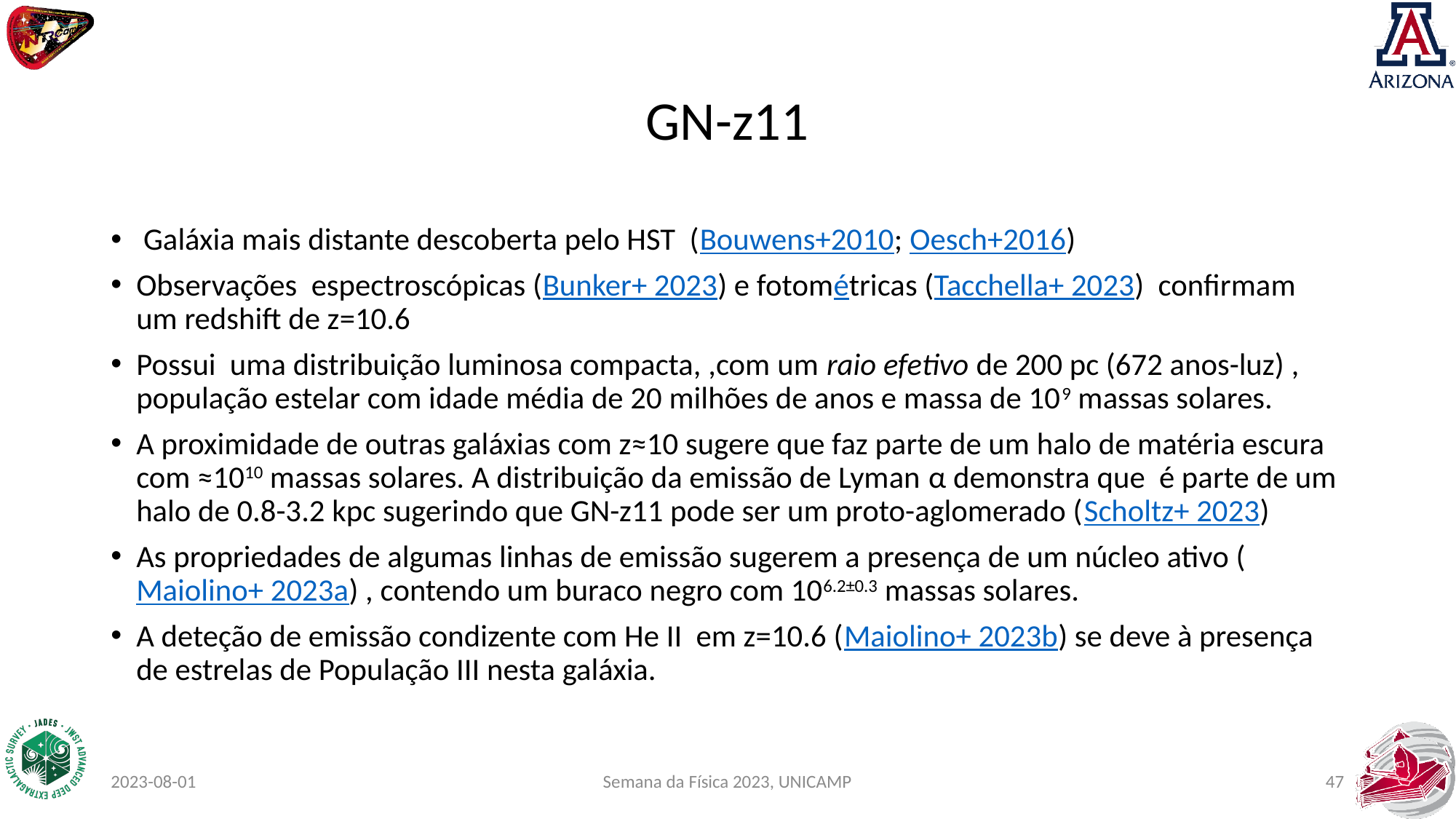

# GN-z11
 Galáxia mais distante descoberta pelo HST  (Bouwens+2010; Oesch+2016)
Observações  espectroscópicas (Bunker+ 2023) e fotométricas (Tacchella+ 2023)  confirmam um redshift de z=10.6
Possui  uma distribuição luminosa compacta, ,com um raio efetivo de 200 pc (672 anos-luz) , população estelar com idade média de 20 milhões de anos e massa de 109 massas solares.
A proximidade de outras galáxias com z≈10 sugere que faz parte de um halo de matéria escura  com ≈1010 massas solares. A distribuição da emissão de Lyman α demonstra que  é parte de um halo de 0.8-3.2 kpc sugerindo que GN-z11 pode ser um proto-aglomerado (Scholtz+ 2023)
As propriedades de algumas linhas de emissão sugerem a presença de um núcleo ativo (Maiolino+ 2023a) , contendo um buraco negro com 106.2±0.3 massas solares.
A deteção de emissão condizente com He II  em z=10.6 (Maiolino+ 2023b) se deve à presença de estrelas de População III nesta galáxia.

2023-08-01
 Semana da Física 2023, UNICAMP
47